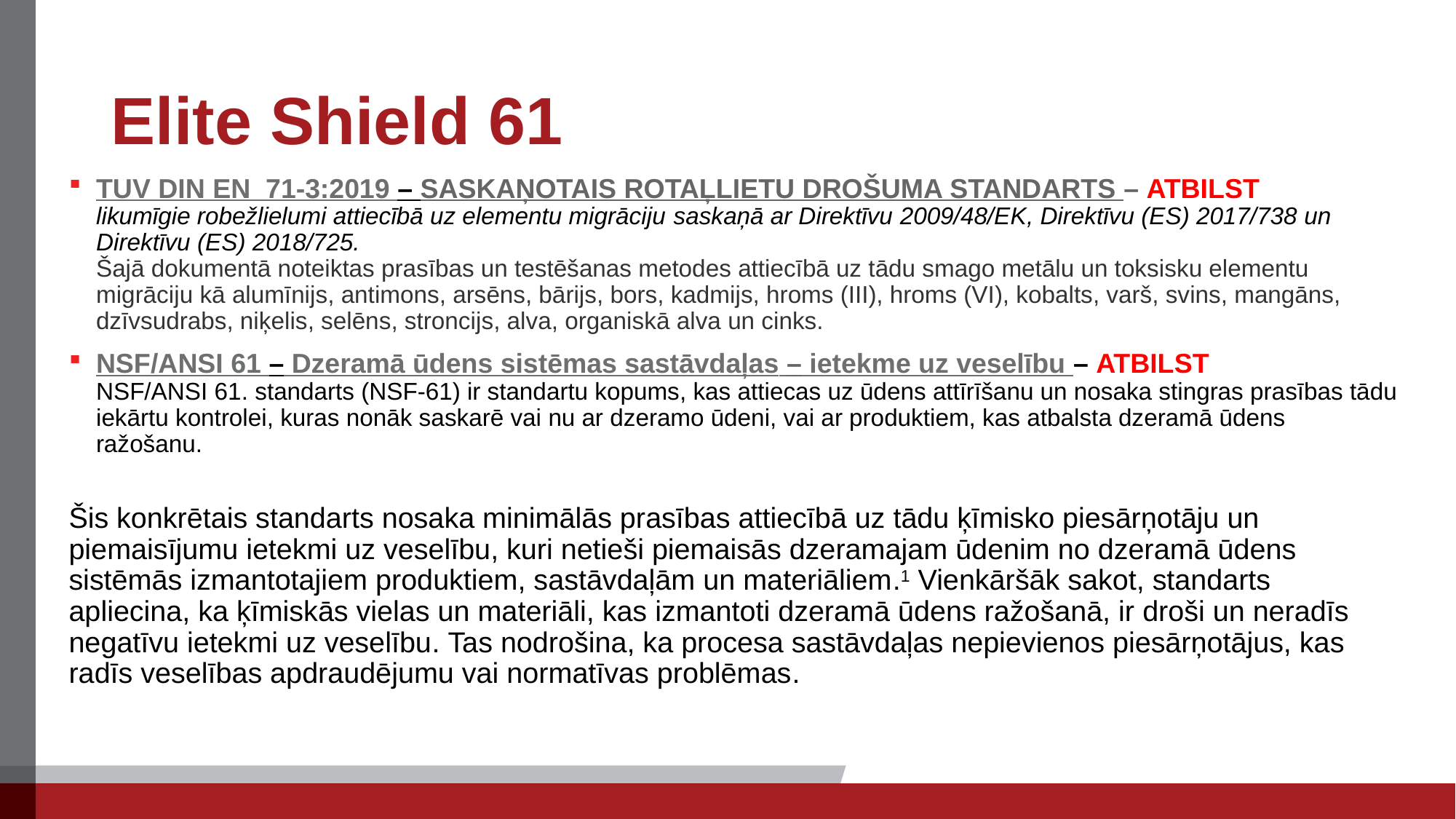

# Elite Shield 61
TUV DIN EN  71-3:2019 – SASKAŅOTAIS ROTAĻLIETU DROŠUMA STANDARTS – ATBILST
likumīgie robežlielumi attiecībā uz elementu migrāciju saskaņā ar Direktīvu 2009/48/EK, Direktīvu (ES) 2017/738 un Direktīvu (ES) 2018/725.
Šajā dokumentā noteiktas prasības un testēšanas metodes attiecībā uz tādu smago metālu un toksisku elementu migrāciju kā alumīnijs, antimons, arsēns, bārijs, bors, kadmijs, hroms (III), hroms (VI), kobalts, varš, svins, mangāns, dzīvsudrabs, niķelis, selēns, stroncijs, alva, organiskā alva un cinks.
NSF/ANSI 61 – Dzeramā ūdens sistēmas sastāvdaļas – ietekme uz veselību – ATBILST
NSF/ANSI 61. standarts (NSF-61) ir standartu kopums, kas attiecas uz ūdens attīrīšanu un nosaka stingras prasības tādu iekārtu kontrolei, kuras nonāk saskarē vai nu ar dzeramo ūdeni, vai ar produktiem, kas atbalsta dzeramā ūdens ražošanu.
Šis konkrētais standarts nosaka minimālās prasības attiecībā uz tādu ķīmisko piesārņotāju un piemaisījumu ietekmi uz veselību, kuri netieši piemaisās dzeramajam ūdenim no dzeramā ūdens sistēmās izmantotajiem produktiem, sastāvdaļām un materiāliem.1 Vienkāršāk sakot, standarts apliecina, ka ķīmiskās vielas un materiāli, kas izmantoti dzeramā ūdens ražošanā, ir droši un neradīs negatīvu ietekmi uz veselību. Tas nodrošina, ka procesa sastāvdaļas nepievienos piesārņotājus, kas radīs veselības apdraudējumu vai normatīvas problēmas.